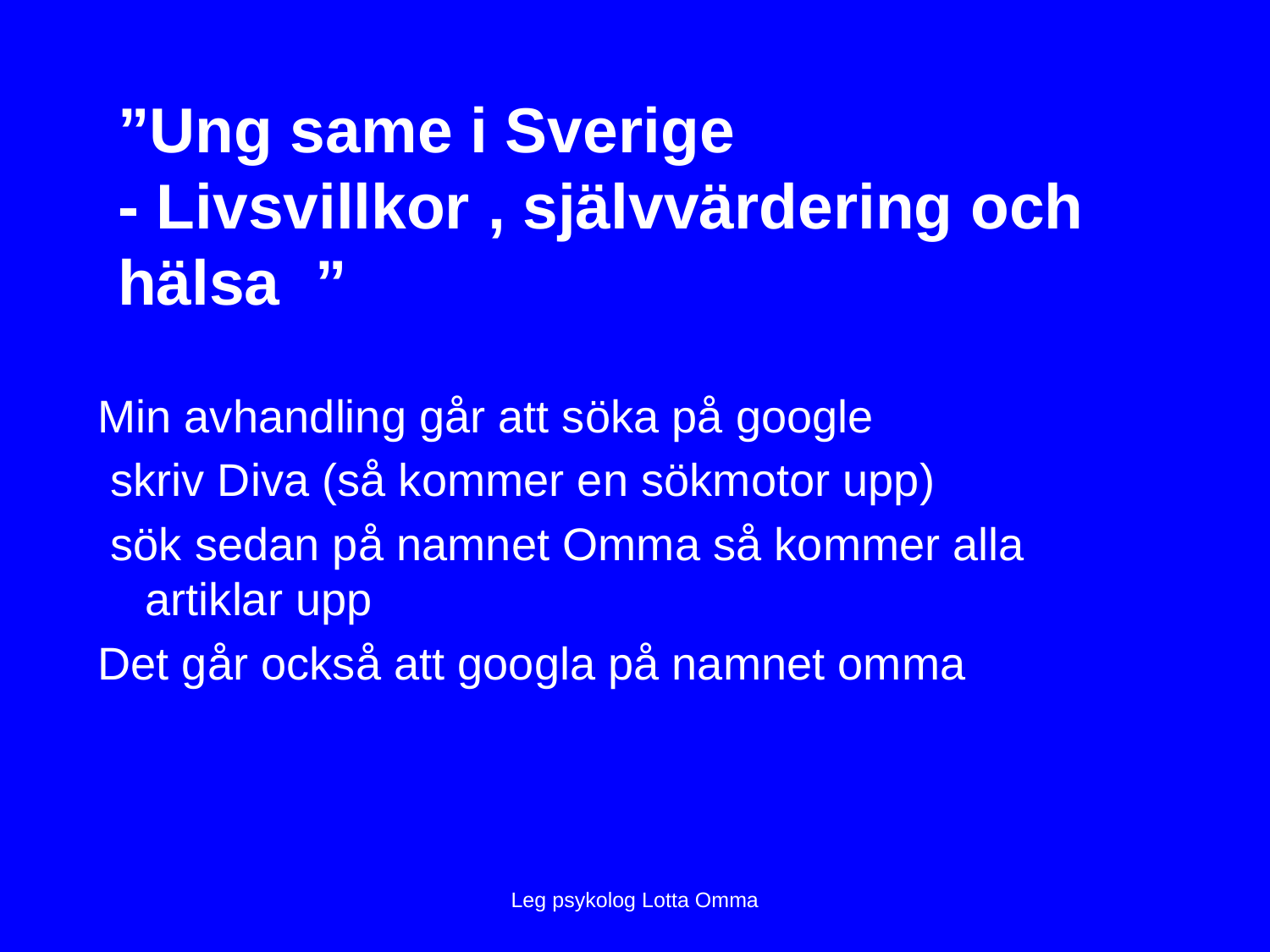

# ”Ung same i Sverige - Livsvillkor , självvärdering och hälsa  ”

Min avhandling går att söka på google
 skriv Diva (så kommer en sökmotor upp)
 sök sedan på namnet Omma så kommer alla artiklar upp
Det går också att googla på namnet omma
Leg psykolog Lotta Omma